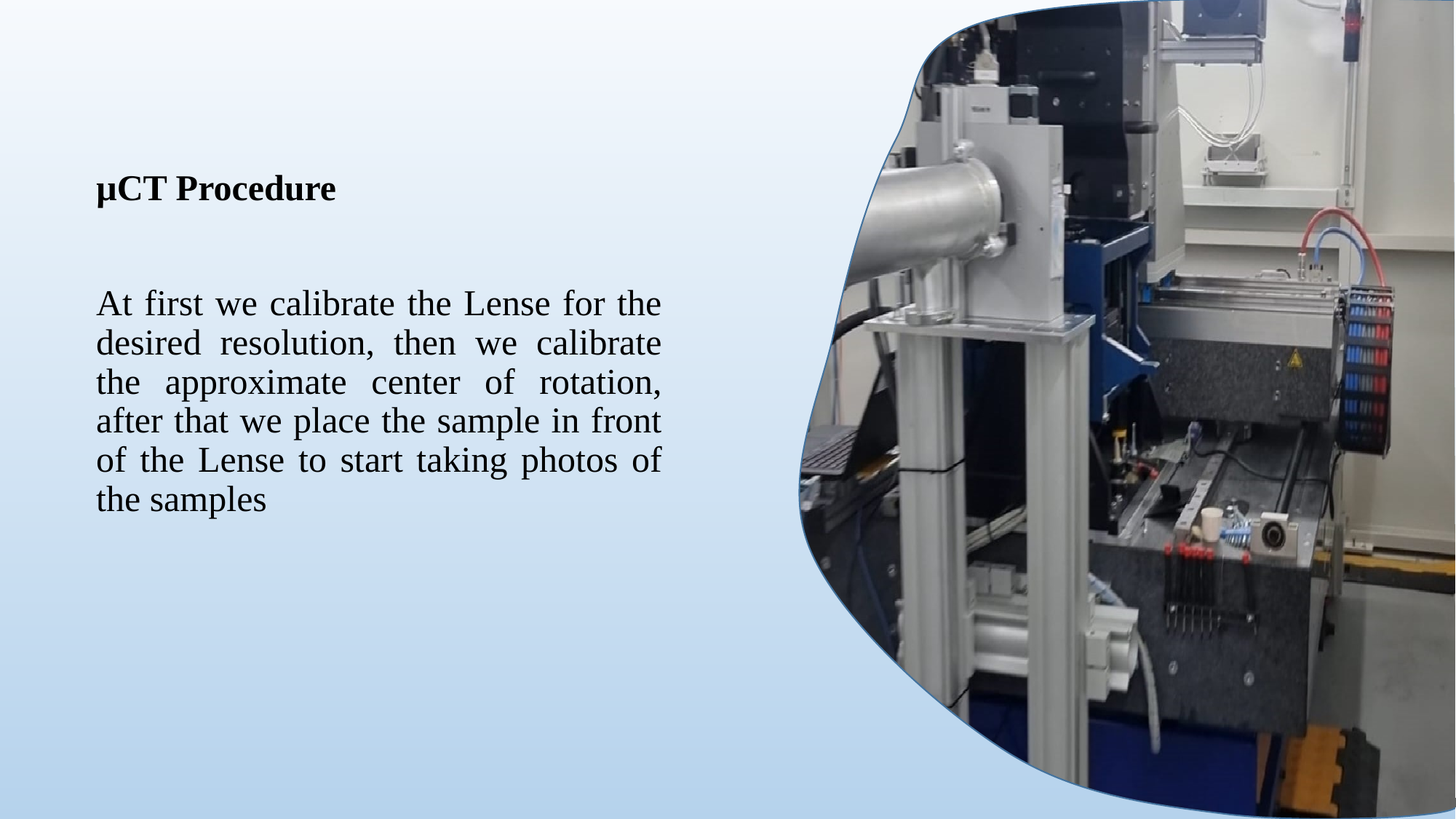

µCT Procedure
At first we calibrate the Lense for the desired resolution, then we calibrate the approximate center of rotation, after that we place the sample in front of the Lense to start taking photos of the samples